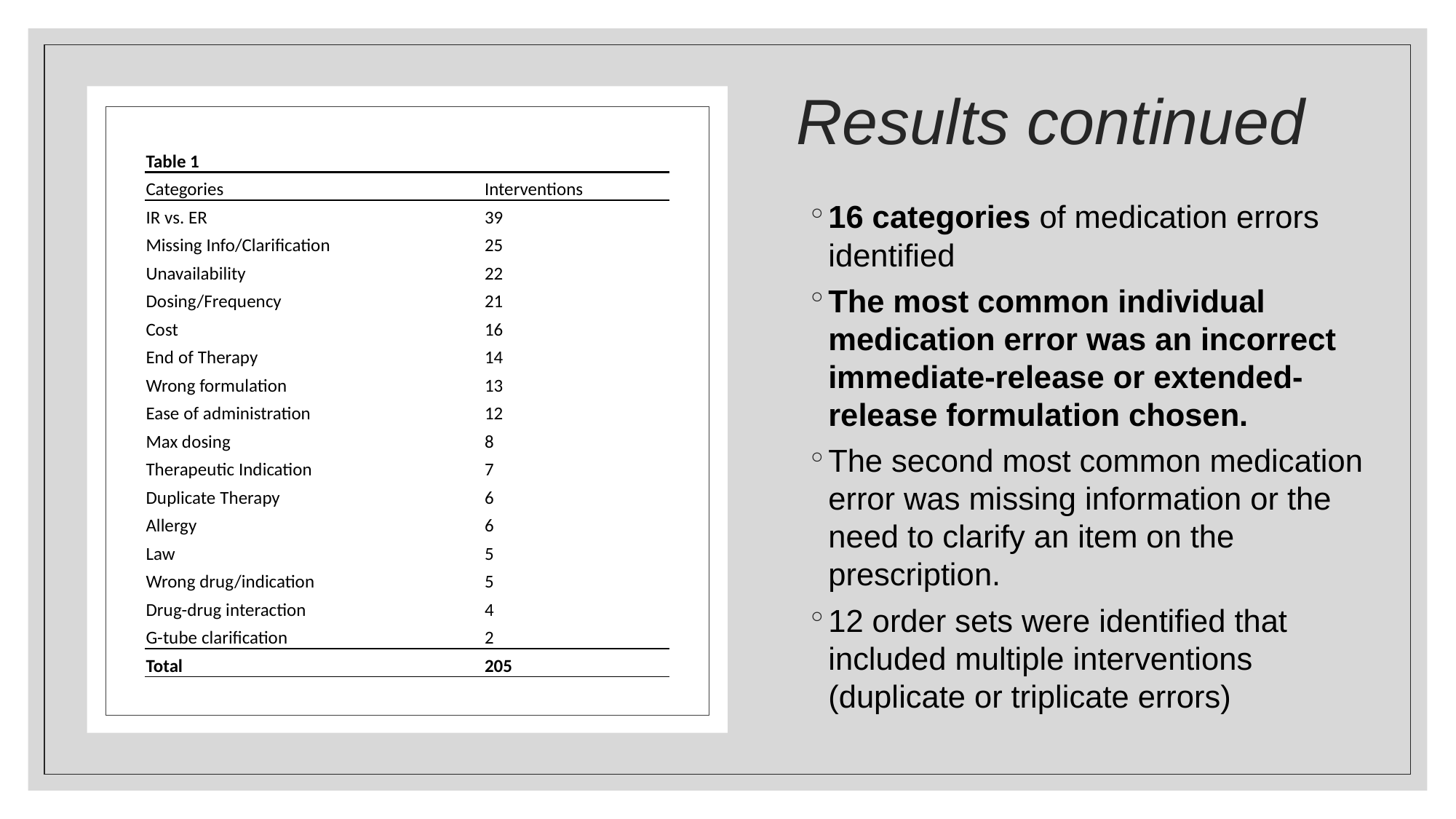

# Results continued

| Table 1 |  |
| --- | --- |
| Categories | Interventions |
| IR vs. ER | 39 |
| Missing Info/Clarification | 25 |
| Unavailability | 22 |
| Dosing/Frequency | 21 |
| Cost | 16 |
| End of Therapy | 14 |
| Wrong formulation | 13 |
| Ease of administration | 12 |
| Max dosing | 8 |
| Therapeutic Indication | 7 |
| Duplicate Therapy | 6 |
| Allergy | 6 |
| Law | 5 |
| Wrong drug/indication | 5 |
| Drug-drug interaction | 4 |
| G-tube clarification | 2 |
| Total | 205 |
16 categories of medication errors identified
The most common individual medication error was an incorrect immediate-release or extended-release formulation chosen.
The second most common medication error was missing information or the need to clarify an item on the prescription.
12 order sets were identified that included multiple interventions (duplicate or triplicate errors)